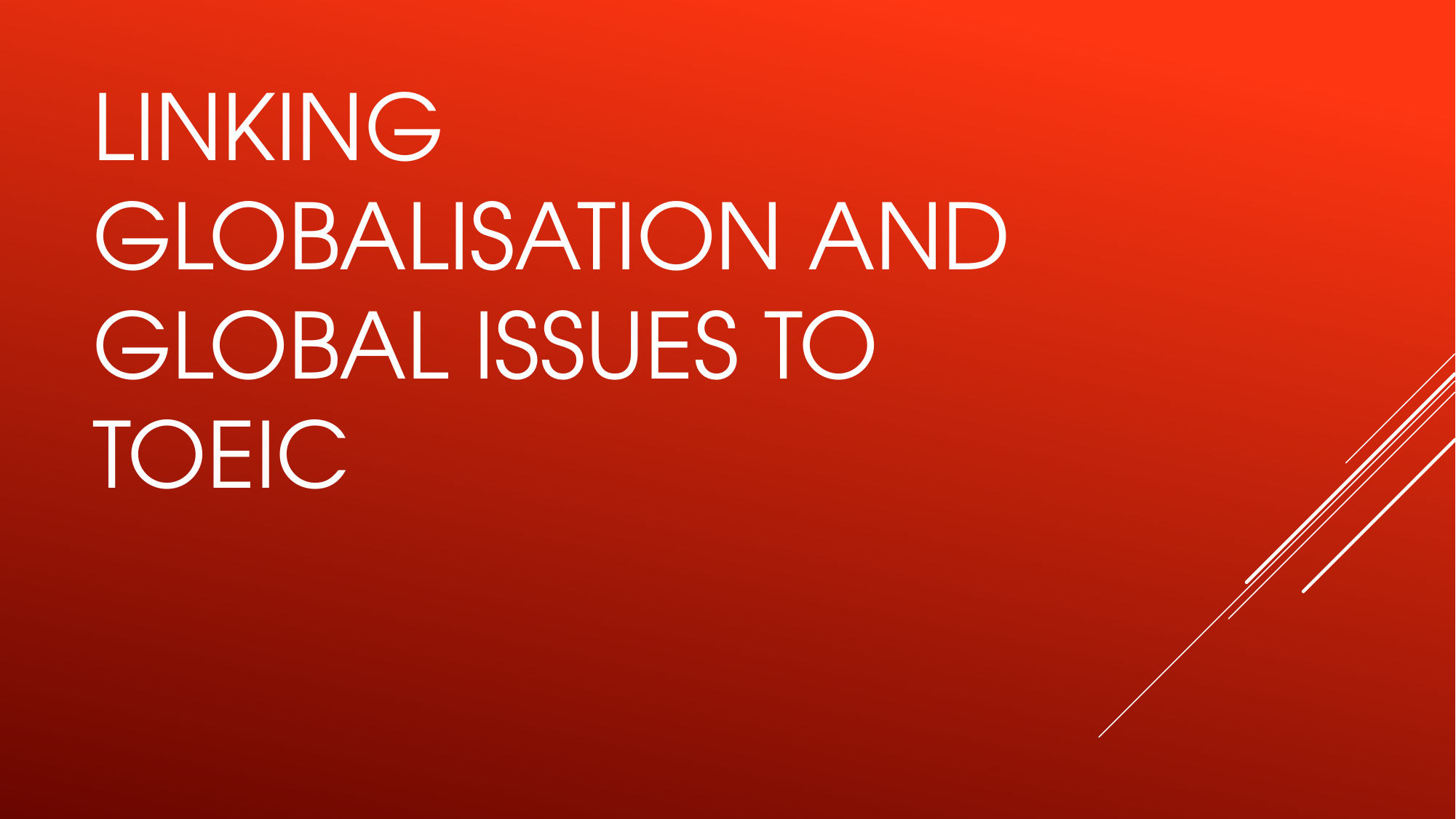

# Linking Globalisation and global issues to toeic